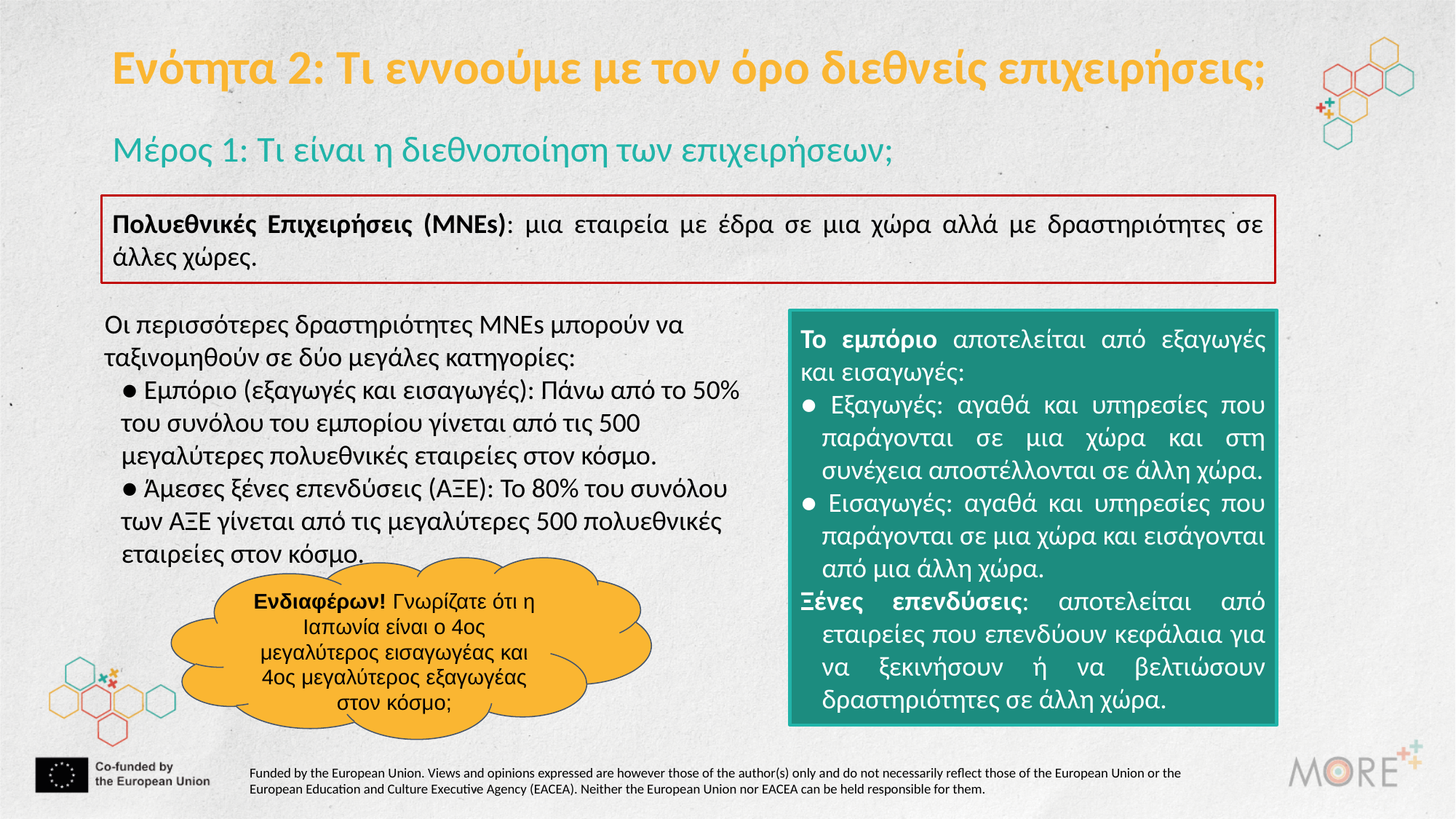

Ενότητα 2: Τι εννοούμε με τον όρο διεθνείς επιχειρήσεις;
Μέρος 1: Τι είναι η διεθνοποίηση των επιχειρήσεων;
Πολυεθνικές Επιχειρήσεις (MNEs): μια εταιρεία με έδρα σε μια χώρα αλλά με δραστηριότητες σε άλλες χώρες.
Οι περισσότερες δραστηριότητες MNEs μπορούν να ταξινομηθούν σε δύο μεγάλες κατηγορίες:
● Εμπόριο (εξαγωγές και εισαγωγές): Πάνω από το 50% του συνόλου του εμπορίου γίνεται από τις 500 μεγαλύτερες πολυεθνικές εταιρείες στον κόσμο.
● Άμεσες ξένες επενδύσεις (ΑΞΕ): Το 80% του συνόλου των ΑΞΕ γίνεται από τις μεγαλύτερες 500 πολυεθνικές εταιρείες στον κόσμο.
Το εμπόριο αποτελείται από εξαγωγές και εισαγωγές:
● Εξαγωγές: αγαθά και υπηρεσίες που παράγονται σε μια χώρα και στη συνέχεια αποστέλλονται σε άλλη χώρα.
● Εισαγωγές: αγαθά και υπηρεσίες που παράγονται σε μια χώρα και εισάγονται από μια άλλη χώρα.
Ξένες επενδύσεις: αποτελείται από εταιρείες που επενδύουν κεφάλαια για να ξεκινήσουν ή να βελτιώσουν δραστηριότητες σε άλλη χώρα.

Ενδιαφέρων! Γνωρίζατε ότι η Ιαπωνία είναι ο 4ος μεγαλύτερος εισαγωγέας και 4ος μεγαλύτερος εξαγωγέας στον κόσμο;
Funded by the European Union. Views and opinions expressed are however those of the author(s) only and do not necessarily reflect those of the European Union or the European Education and Culture Executive Agency (EACEA). Neither the European Union nor EACEA can be held responsible for them.